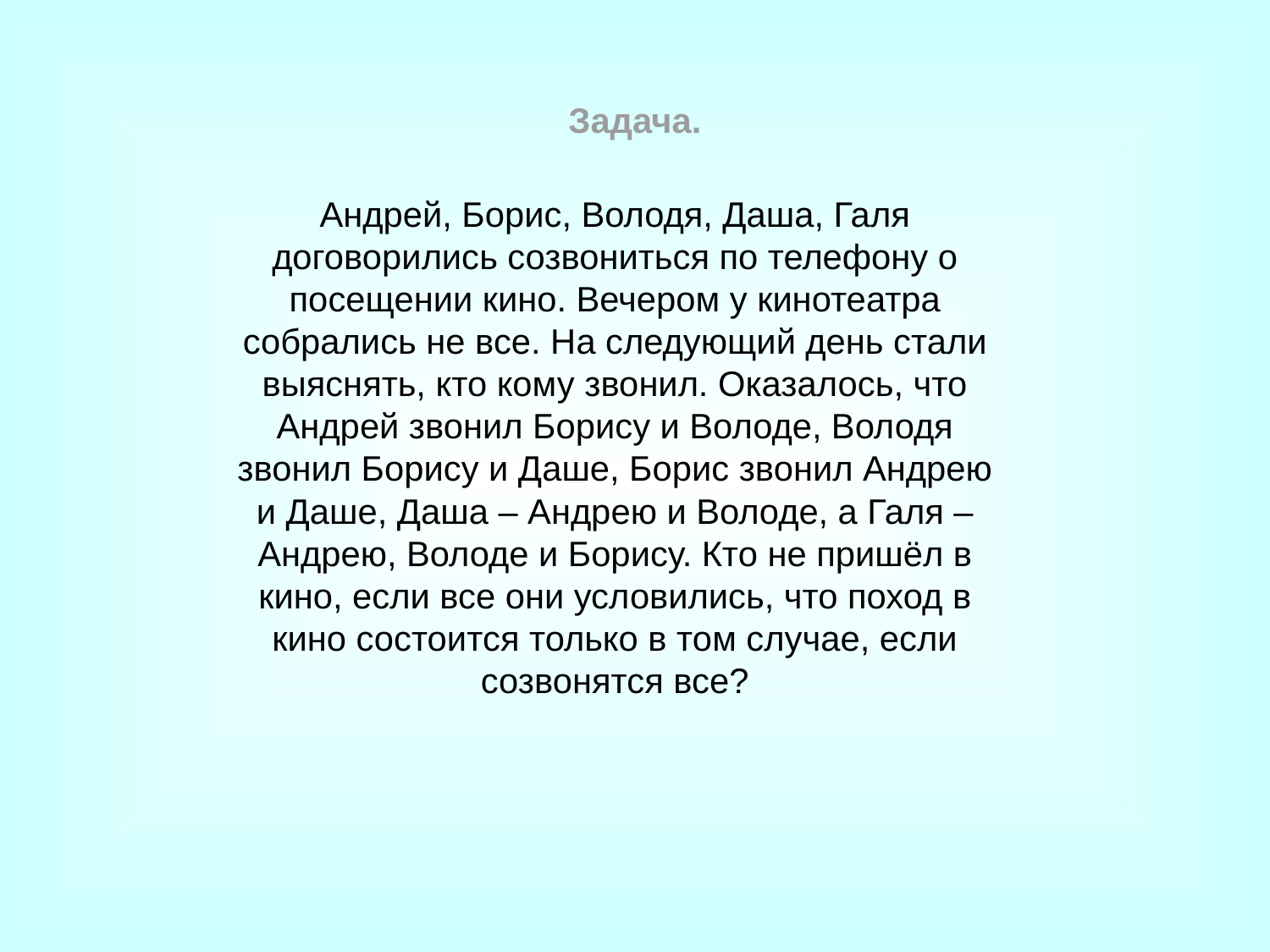

Задача.
Андрей, Борис, Володя, Даша, Галя договорились созвониться по телефону о посещении кино. Вечером у кинотеатра собрались не все. На следующий день стали выяснять, кто кому звонил. Оказалось, что Андрей звонил Борису и Володе, Володя звонил Борису и Даше, Борис звонил Андрею и Даше, Даша – Андрею и Володе, а Галя – Андрею, Володе и Борису. Кто не пришёл в кино, если все они условились, что поход в кино состоится только в том случае, если созвонятся все?